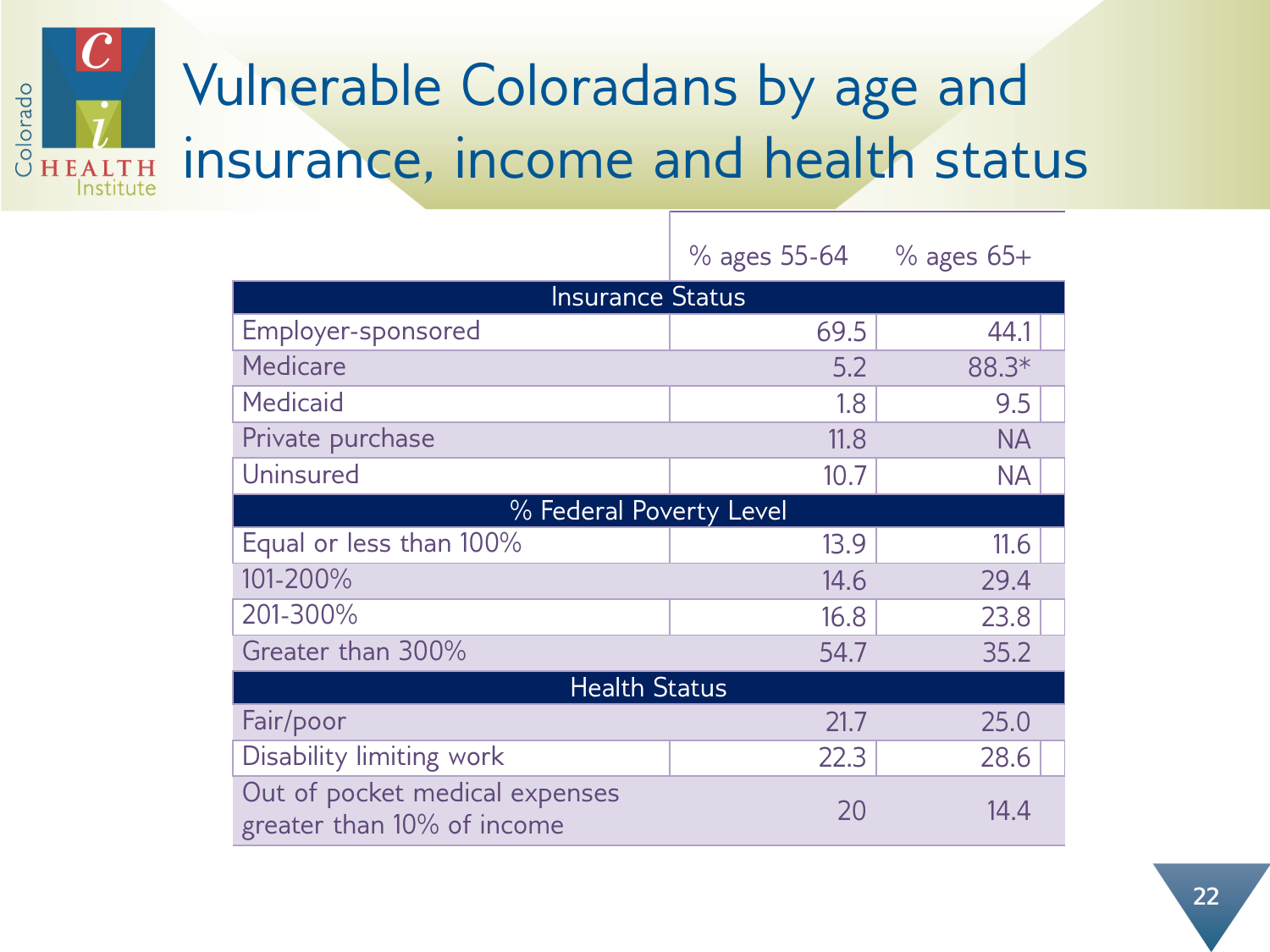

# Vulnerable Coloradans by age and insurance, income and health status
|  | % ages 55-64 | % ages 65+ |  |
| --- | --- | --- | --- |
| Insurance Status |  |  |  |
| Employer-sponsored | 69.5 | 44.1 |  |
| Medicare | 5.2 | 88.3\* |  |
| Medicaid | 1.8 | 9.5 |  |
| Private purchase | 11.8 | NA |  |
| Uninsured | 10.7 | NA |  |
| % Federal Poverty Level |  |  |  |
| Equal or less than 100% | 13.9 | 11.6 |  |
| 101-200% | 14.6 | 29.4 |  |
| 201-300% | 16.8 | 23.8 |  |
| Greater than 300% | 54.7 | 35.2 |  |
| Health Status |  |  |  |
| Fair/poor | 21.7 | 25.0 |  |
| Disability limiting work | 22.3 | 28.6 |  |
| Out of pocket medical expenses greater than 10% of income | 20 | 14.4 |  |
22